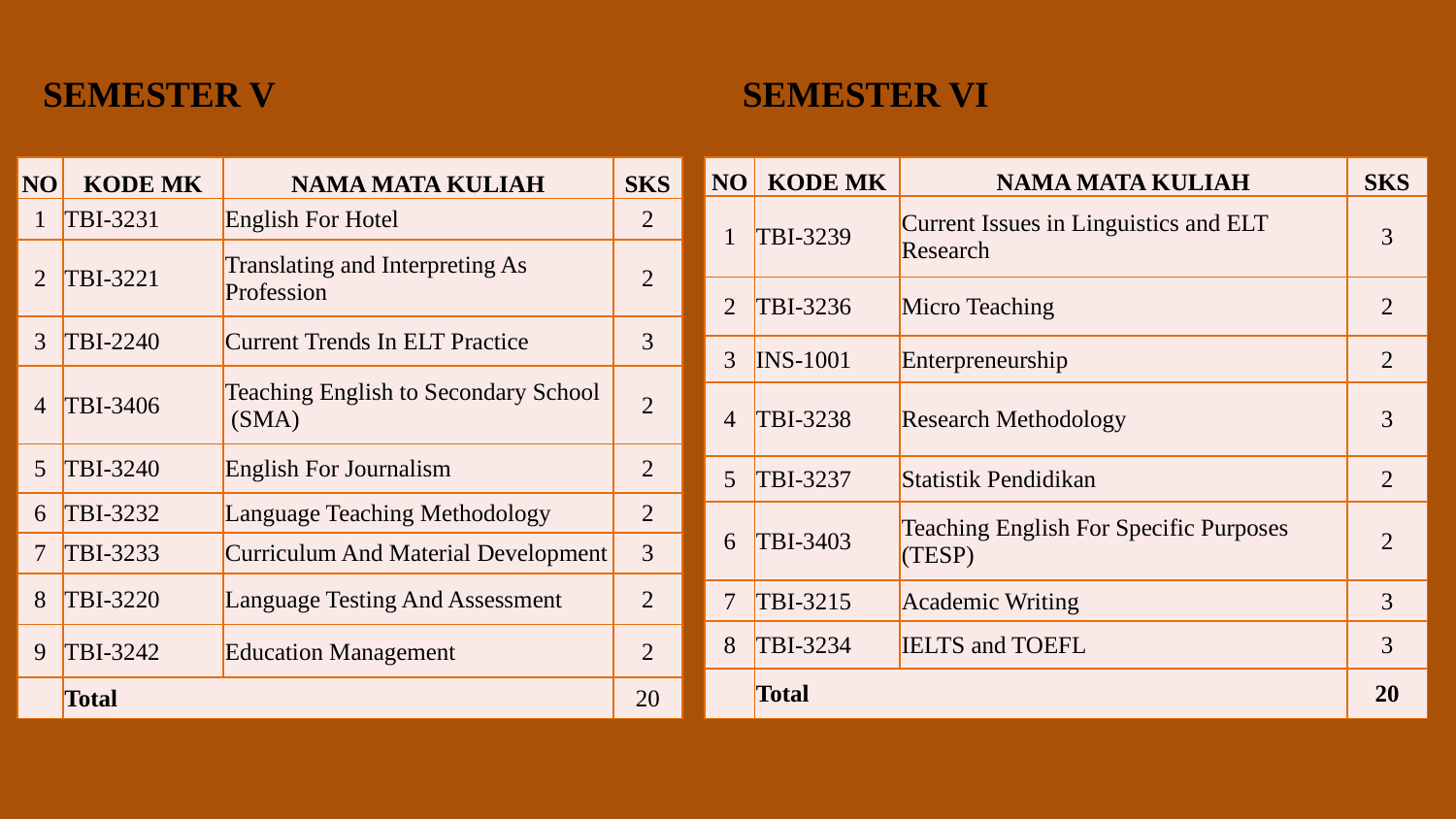

SEMESTER V
SEMESTER VI
| NO | KODE MK | NAMA MATA KULIAH | SKS |
| --- | --- | --- | --- |
| 1 | TBI-3231 | English For Hotel | 2 |
| 2 | TBI-3221 | Translating and Interpreting As Profession | 2 |
| 3 | TBI-2240 | Current Trends In ELT Practice | 3 |
| 4 | TBI-3406 | Teaching English to Secondary School (SMA) | 2 |
| 5 | TBI-3240 | English For Journalism | 2 |
| 6 | TBI-3232 | Language Teaching Methodology | 2 |
| 7 | TBI-3233 | Curriculum And Material Development | 3 |
| 8 | TBI-3220 | Language Testing And Assessment | 2 |
| 9 | TBI-3242 | Education Management | 2 |
|  | Total |  | 20 |
| NO | KODE MK | NAMA MATA KULIAH | SKS |
| --- | --- | --- | --- |
| 1 | TBI-3239 | Current Issues in Linguistics and ELT Research | 3 |
| 2 | TBI-3236 | Micro Teaching | 2 |
| 3 | INS-1001 | Enterpreneurship | 2 |
| 4 | TBI-3238 | Research Methodology | 3 |
| 5 | TBI-3237 | Statistik Pendidikan | 2 |
| 6 | TBI-3403 | Teaching English For Specific Purposes (TESP) | 2 |
| 7 | TBI-3215 | Academic Writing | 3 |
| 8 | TBI-3234 | IELTS and TOEFL | 3 |
|  | Total |  | 20 |